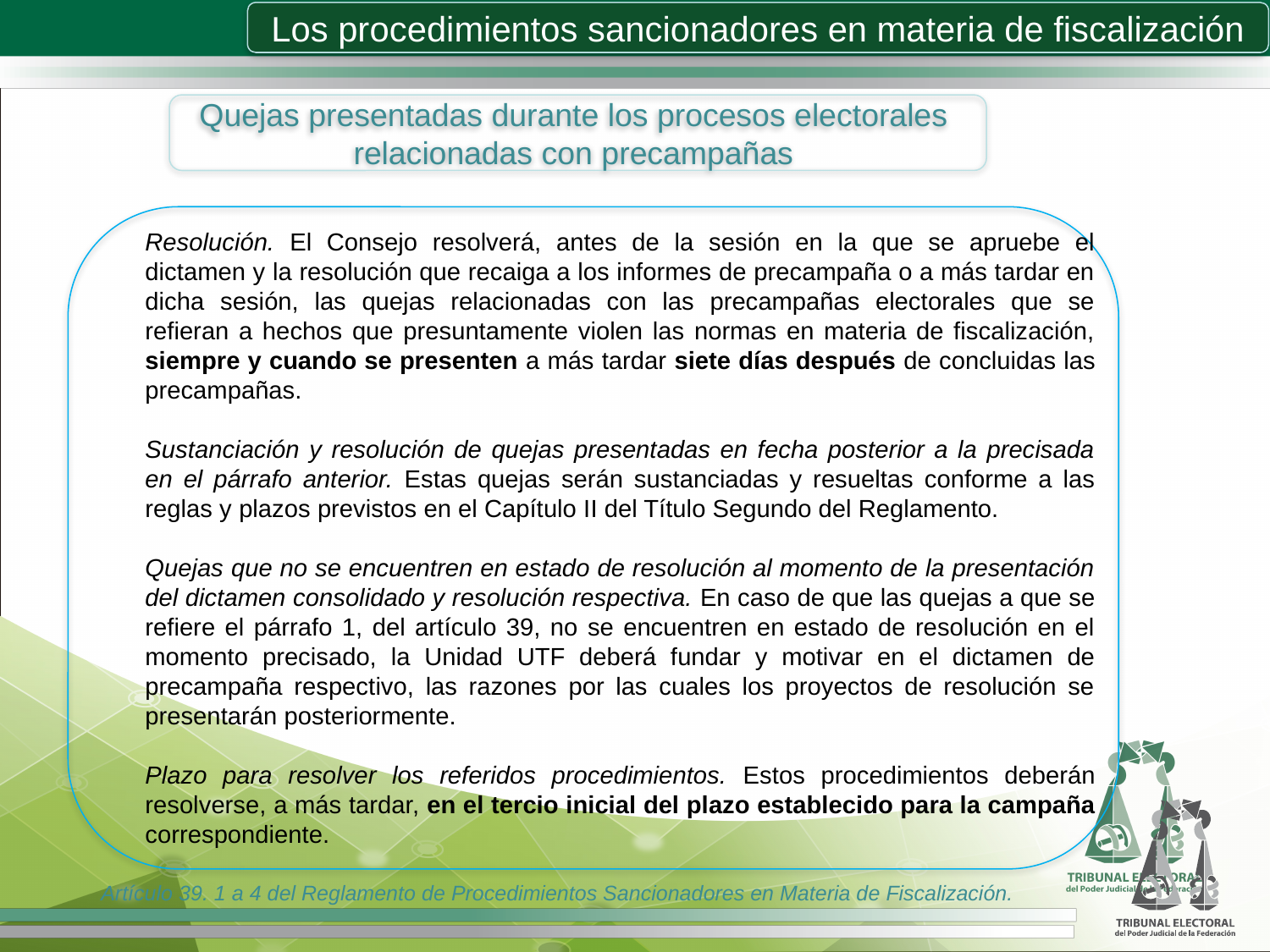

Los procedimientos sancionadores en materia de fiscalización
Quejas presentadas durante los procesos electorales
relacionadas con precampañas

Resolución. El Consejo resolverá, antes de la sesión en la que se apruebe el dictamen y la resolución que recaiga a los informes de precampaña o a más tardar en dicha sesión, las quejas relacionadas con las precampañas electorales que se refieran a hechos que presuntamente violen las normas en materia de fiscalización, siempre y cuando se presenten a más tardar siete días después de concluidas las precampañas.

Sustanciación y resolución de quejas presentadas en fecha posterior a la precisada en el párrafo anterior. Estas quejas serán sustanciadas y resueltas conforme a las reglas y plazos previstos en el Capítulo II del Título Segundo del Reglamento.

Quejas que no se encuentren en estado de resolución al momento de la presentación del dictamen consolidado y resolución respectiva. En caso de que las quejas a que se refiere el párrafo 1, del artículo 39, no se encuentren en estado de resolución en el momento precisado, la Unidad UTF deberá fundar y motivar en el dictamen de precampaña respectivo, las razones por las cuales los proyectos de resolución se presentarán posteriormente.

Plazo para resolver los referidos procedimientos. Estos procedimientos deberán resolverse, a más tardar, en el tercio inicial del plazo establecido para la campaña correspondiente.

Artículo 39. 1 a 4 del Reglamento de Procedimientos Sancionadores en Materia de Fiscalización.